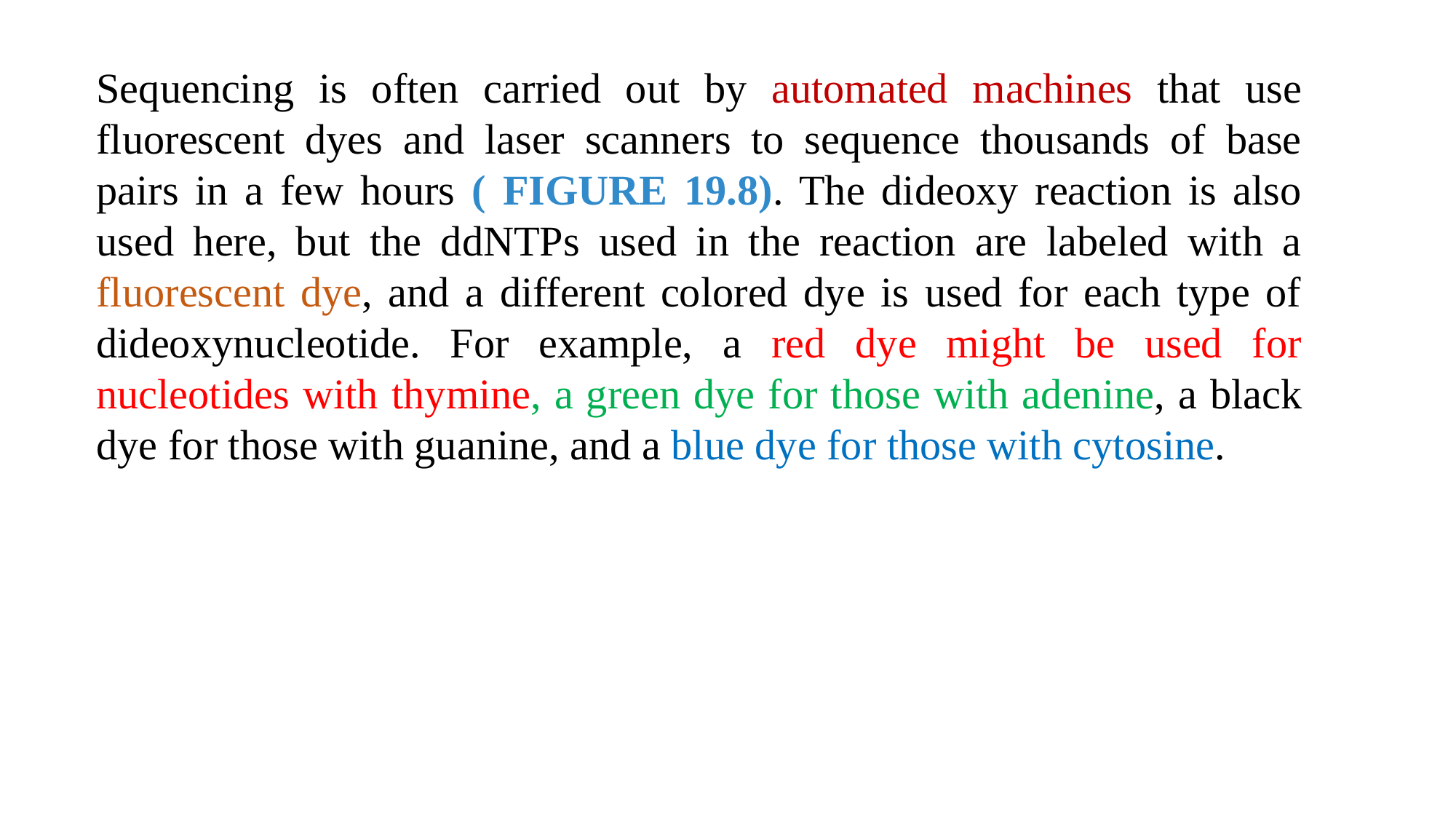

Sequencing is often carried out by automated machines that use fluorescent dyes and laser scanners to sequence thousands of base pairs in a few hours ( FIGURE 19.8). The dideoxy reaction is also used here, but the ddNTPs used in the reaction are labeled with a fluorescent dye, and a different colored dye is used for each type of dideoxynucleotide. For example, a red dye might be used for nucleotides with thymine, a green dye for those with adenine, a black dye for those with guanine, and a blue dye for those with cytosine.